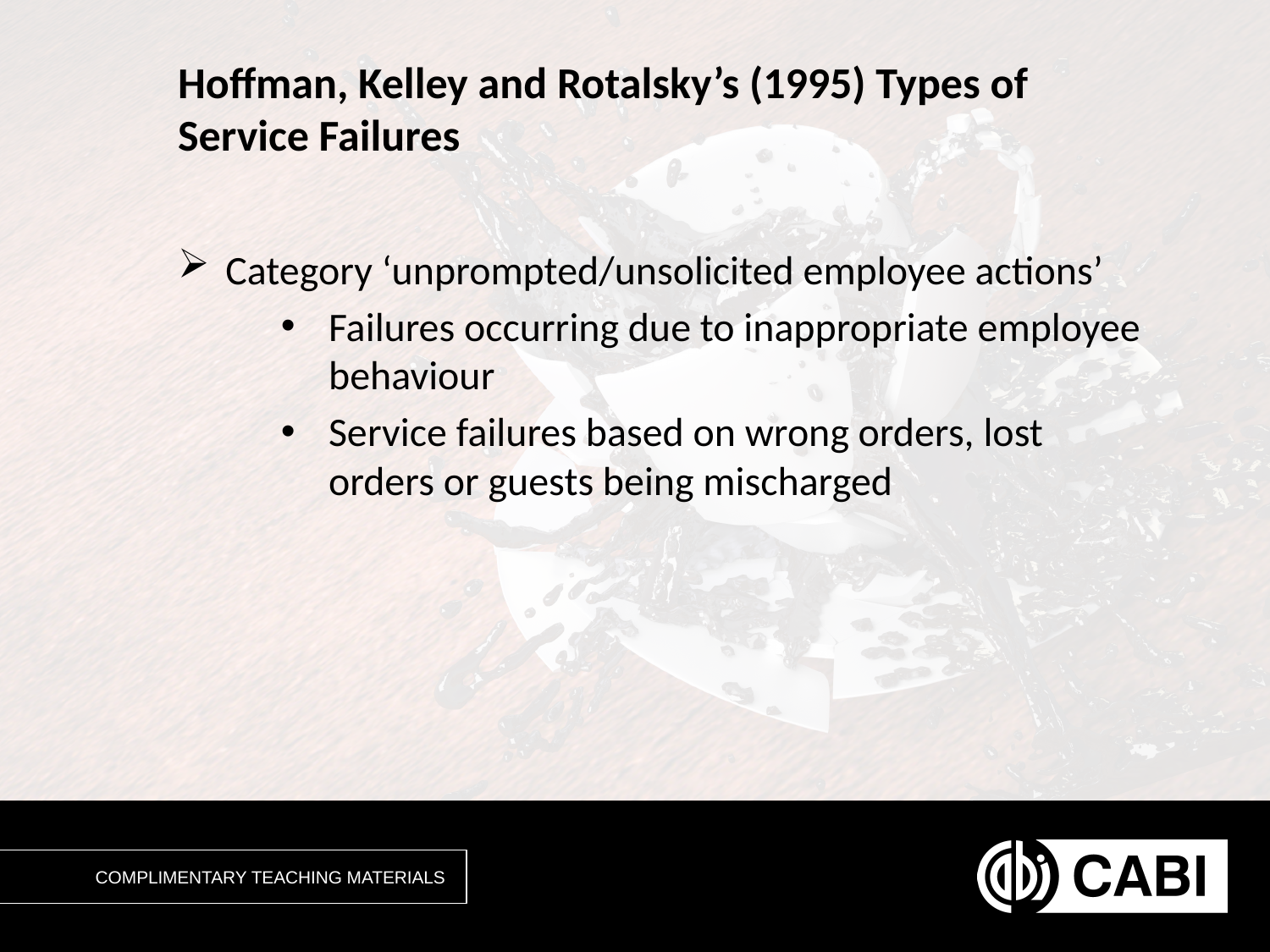

# Hoffman, Kelley and Rotalsky’s (1995) Types of Service Failures

Category ‘unprompted/unsolicited employee actions’
Failures occurring due to inappropriate employee behaviour
Service failures based on wrong orders, lost orders or guests being mischarged